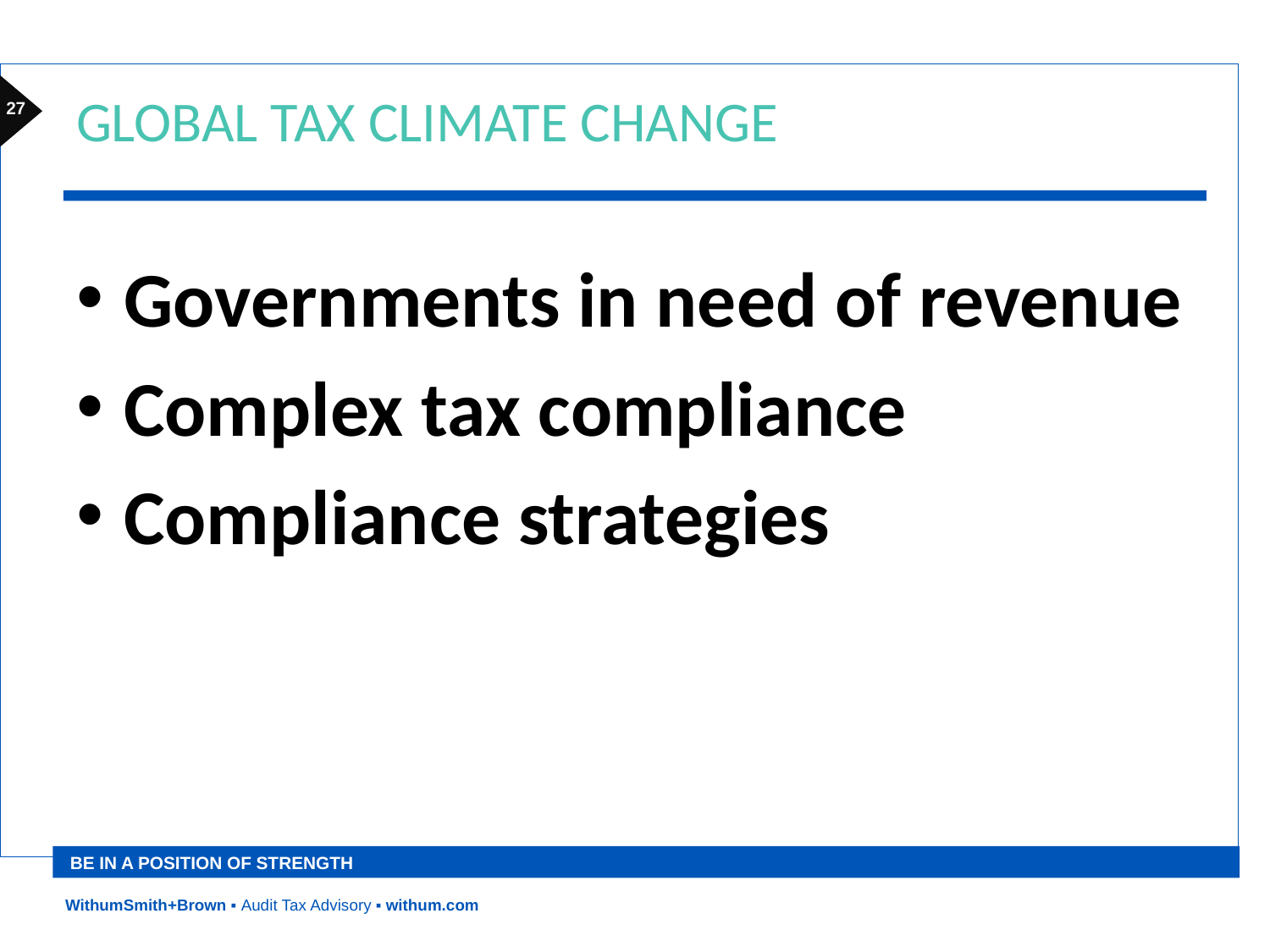

# Global Tax Climate Change
Governments in need of revenue
Complex tax compliance
Compliance strategies